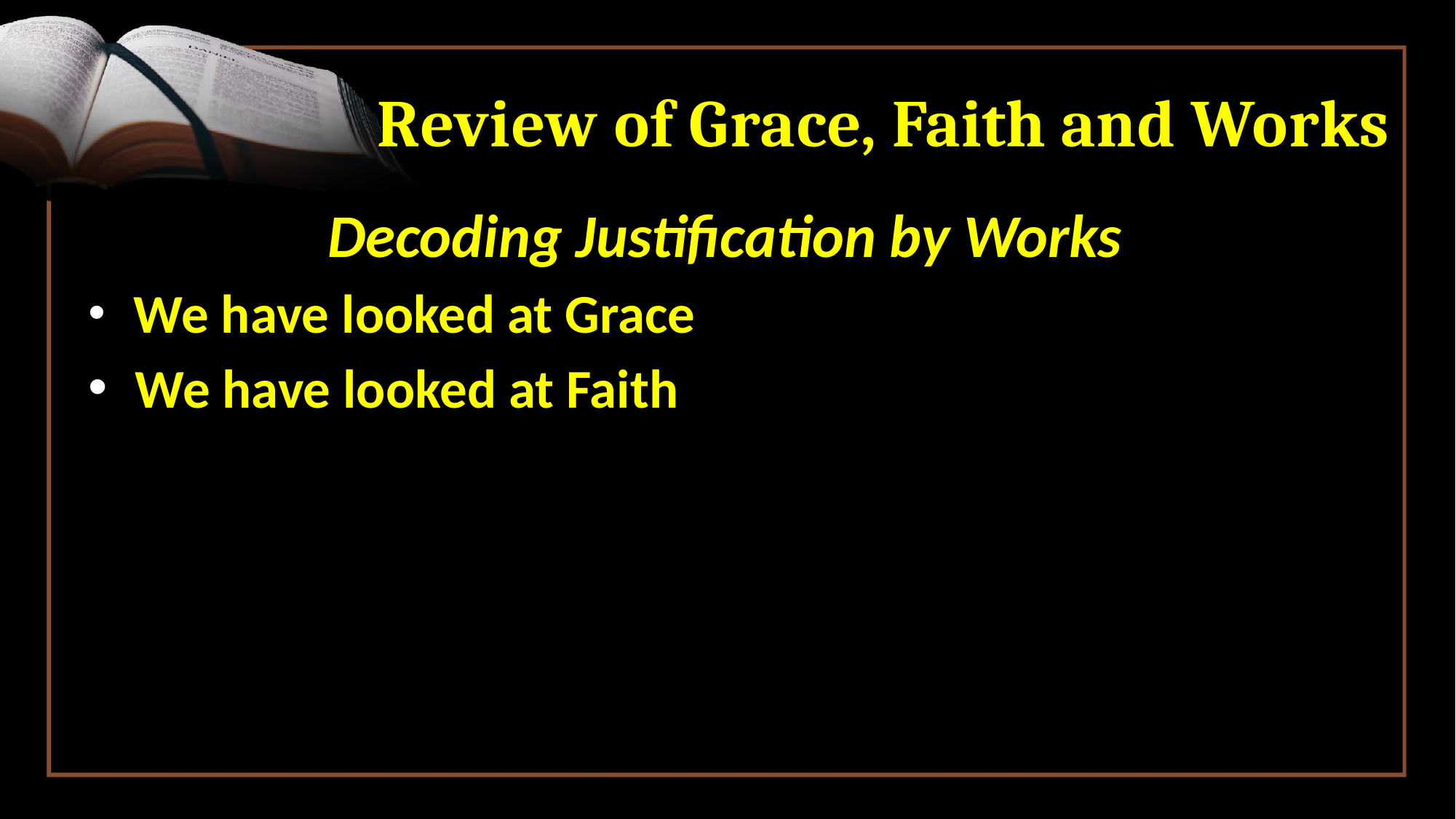

# Review of Grace, Faith and Works
Decoding Justification by Works
 We have looked at Grace
 We have looked at Faith